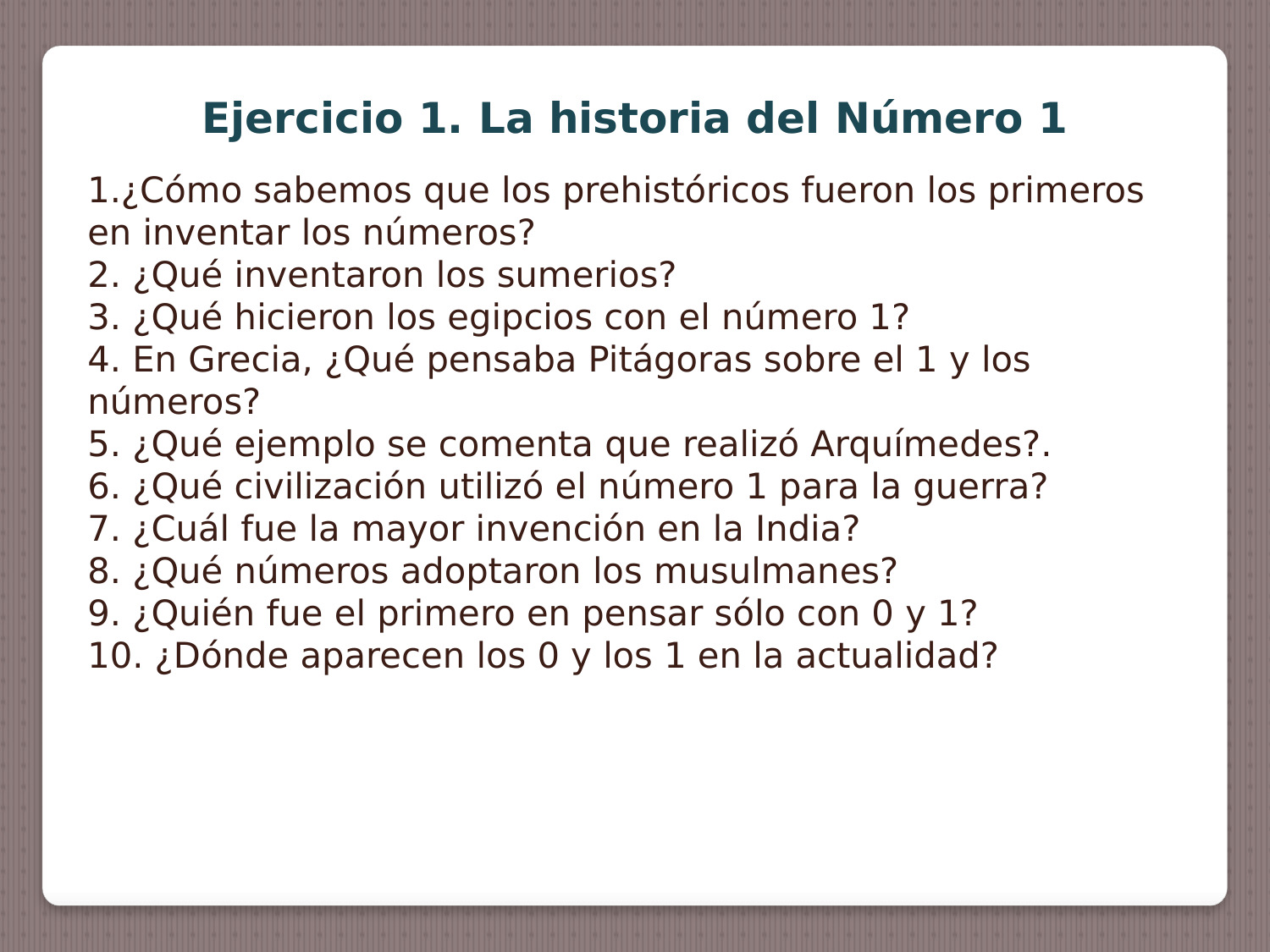

Ejercicio 1. La historia del Número 1
1.¿Cómo sabemos que los prehistóricos fueron los primeros en inventar los números?
2. ¿Qué inventaron los sumerios?
3. ¿Qué hicieron los egipcios con el número 1?
4. En Grecia, ¿Qué pensaba Pitágoras sobre el 1 y los números?
5. ¿Qué ejemplo se comenta que realizó Arquímedes?.
6. ¿Qué civilización utilizó el número 1 para la guerra?
7. ¿Cuál fue la mayor invención en la India?
8. ¿Qué números adoptaron los musulmanes?
9. ¿Quién fue el primero en pensar sólo con 0 y 1?
10. ¿Dónde aparecen los 0 y los 1 en la actualidad?